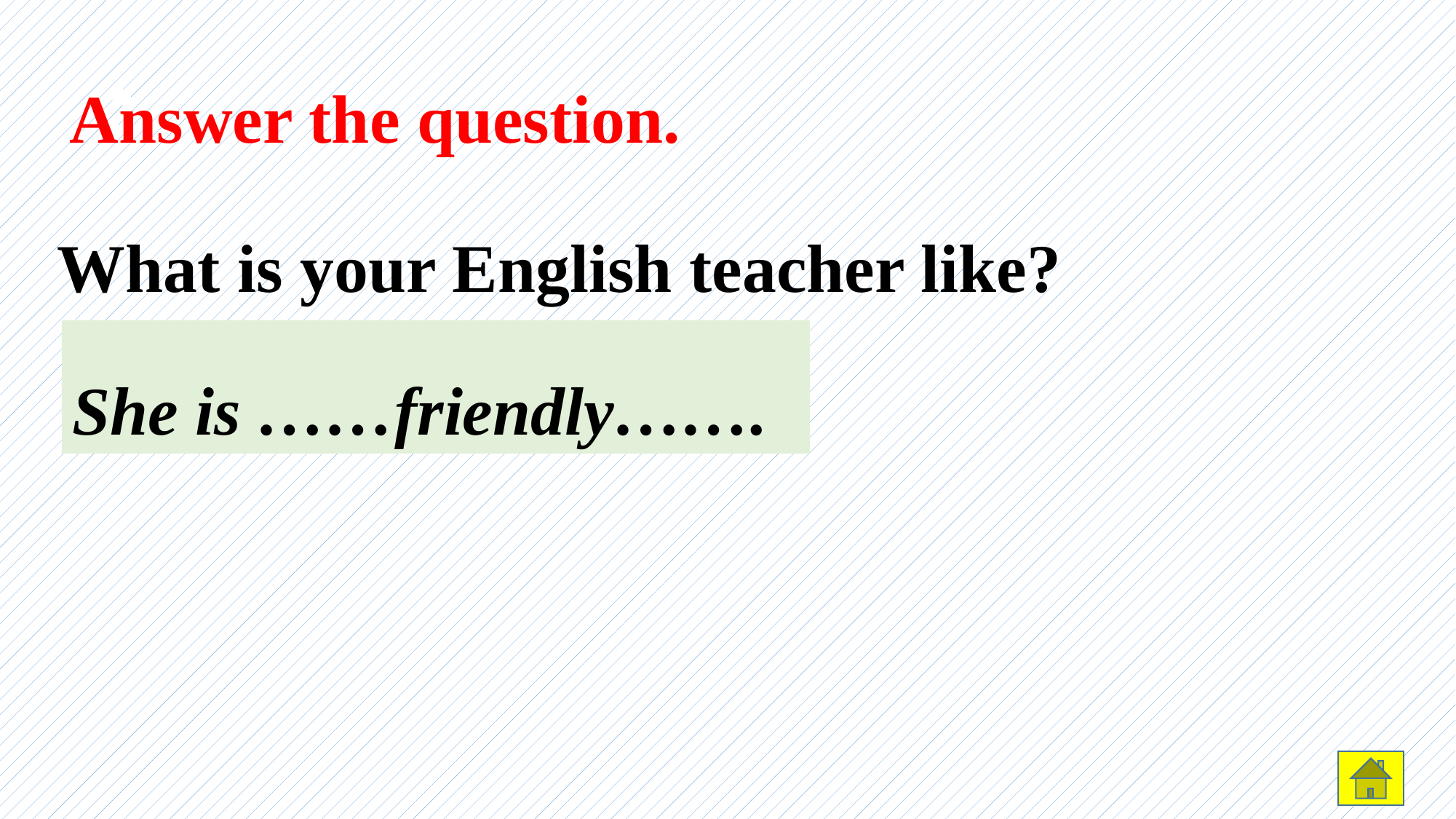

1
Answer the question.
What is your English teacher like?
She is ……friendly…….